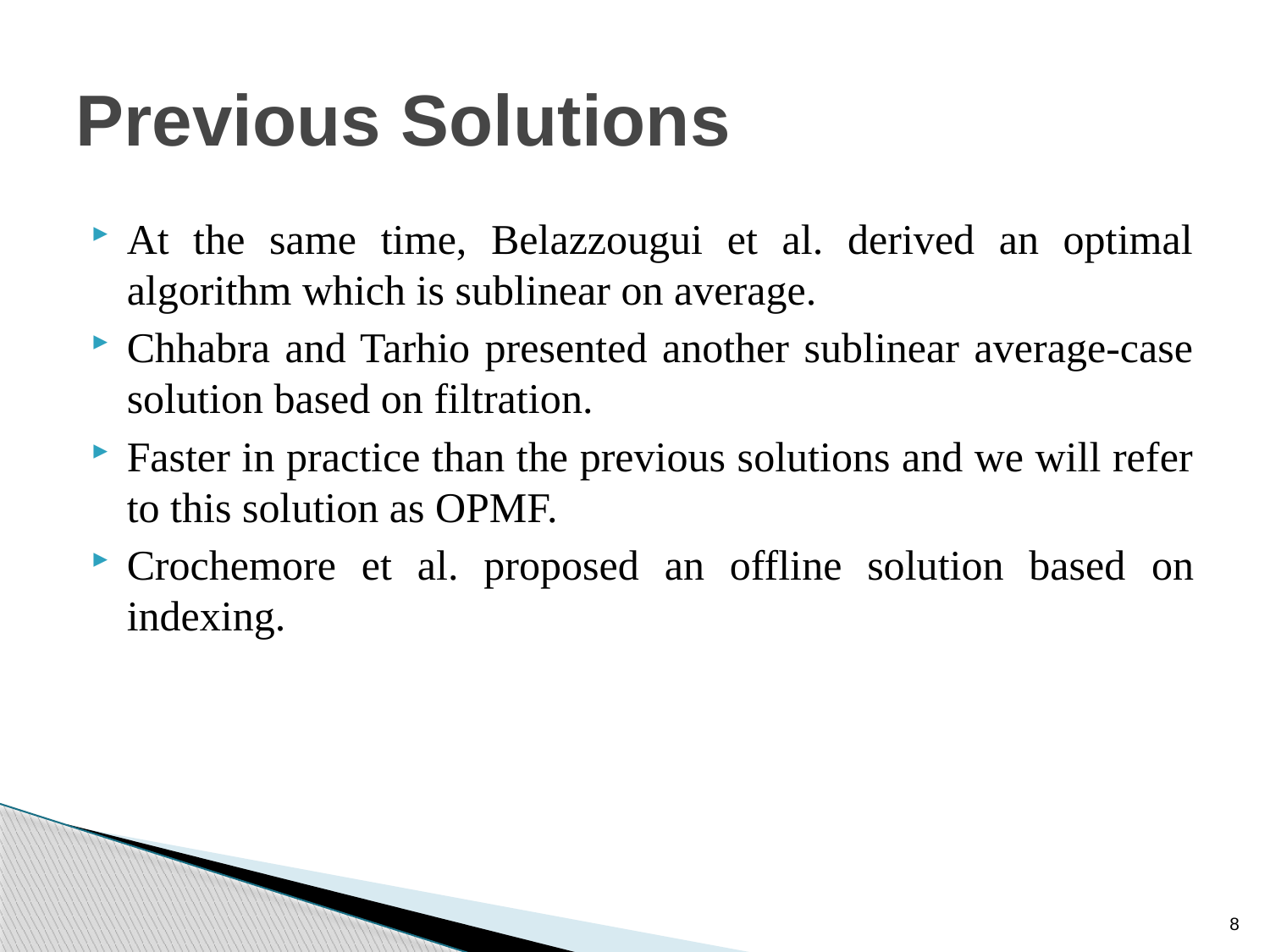

# Previous Solutions
At the same time, Belazzougui et al. derived an optimal algorithm which is sublinear on average.
Chhabra and Tarhio presented another sublinear average-case solution based on filtration.
Faster in practice than the previous solutions and we will refer to this solution as OPMF.
Crochemore et al. proposed an offline solution based on indexing.
8